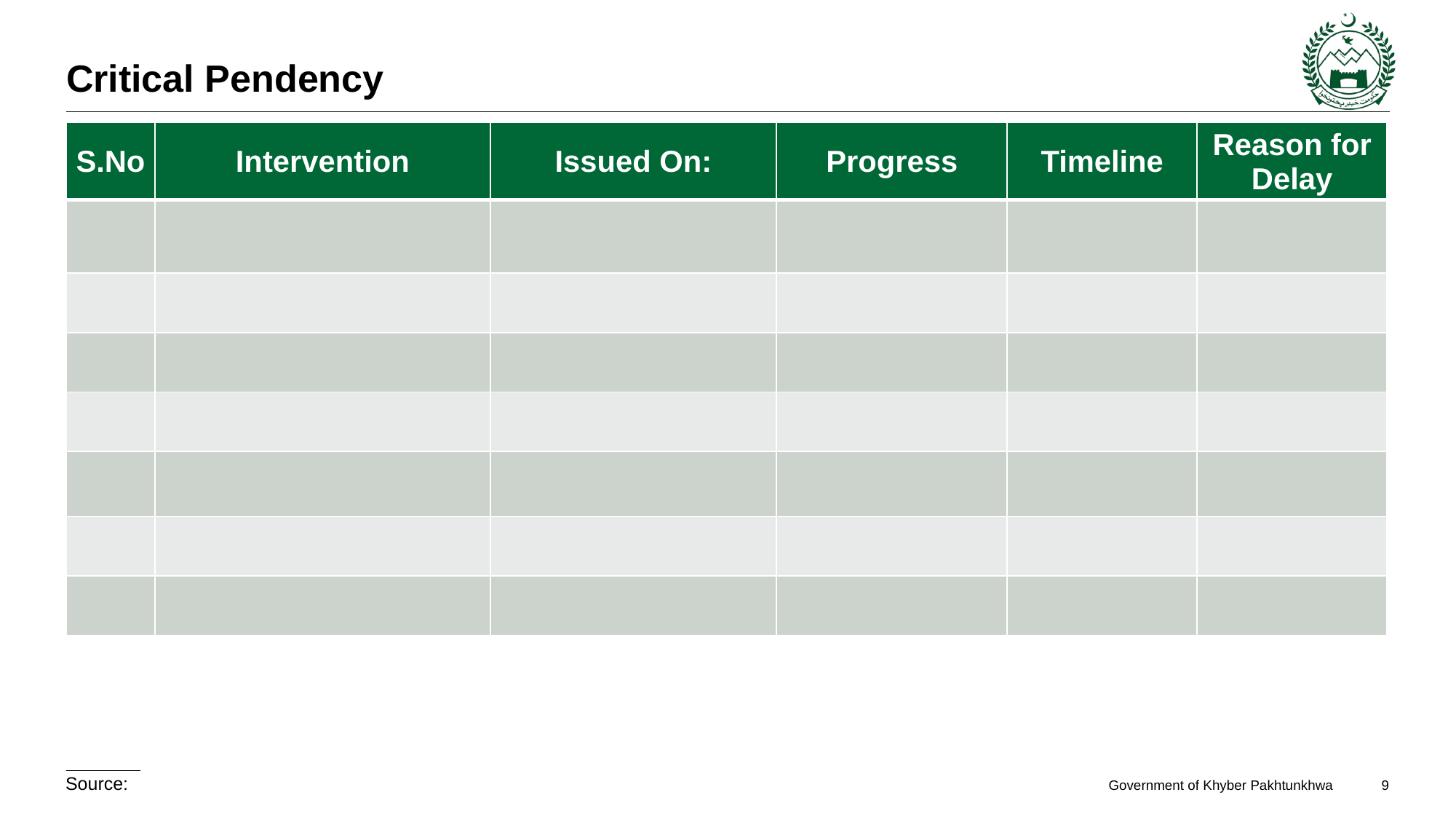

# Critical Pendency
| S.No | Intervention | Issued On: | Progress | Timeline | Reason for Delay |
| --- | --- | --- | --- | --- | --- |
|  |  |  |  |  |  |
|  |  |  |  |  |  |
|  |  |  |  |  |  |
|  |  |  |  |  |  |
|  |  |  |  |  |  |
|  |  |  |  |  |  |
|  |  |  |  |  |  |
Source: